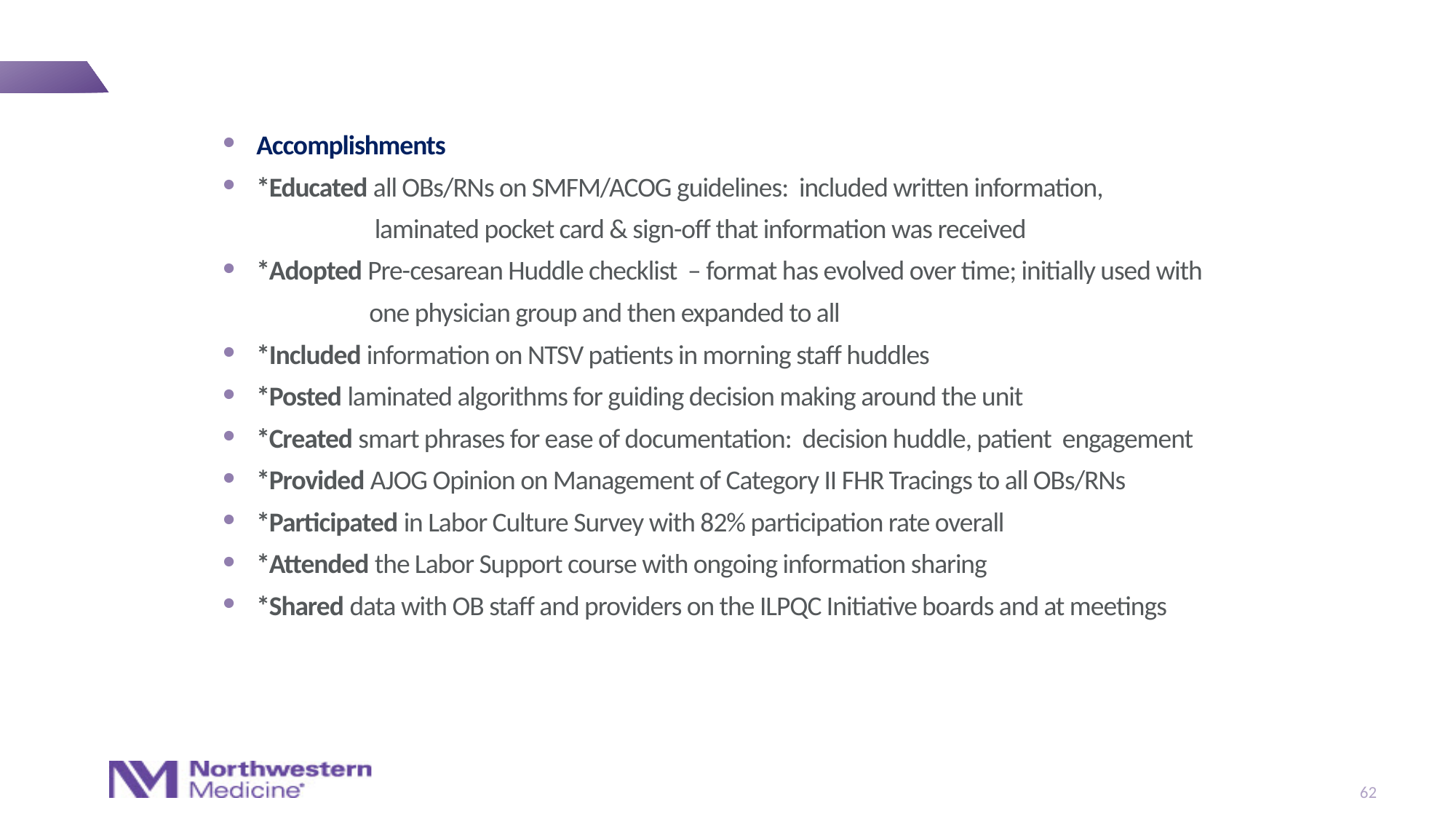

Accomplishments
*Educated all OBs/RNs on SMFM/ACOG guidelines:  included written information,
                            laminated pocket card & sign-off that information was received
*Adopted Pre-cesarean Huddle checklist  – format has evolved over time; initially used with
                           one physician group and then expanded to all
*Included information on NTSV patients in morning staff huddles
*Posted laminated algorithms for guiding decision making around the unit
*Created smart phrases for ease of documentation:  decision huddle, patient  engagement
*Provided AJOG Opinion on Management of Category II FHR Tracings to all OBs/RNs
*Participated in Labor Culture Survey with 82% participation rate overall
*Attended the Labor Support course with ongoing information sharing
*Shared data with OB staff and providers on the ILPQC Initiative boards and at meetings

62